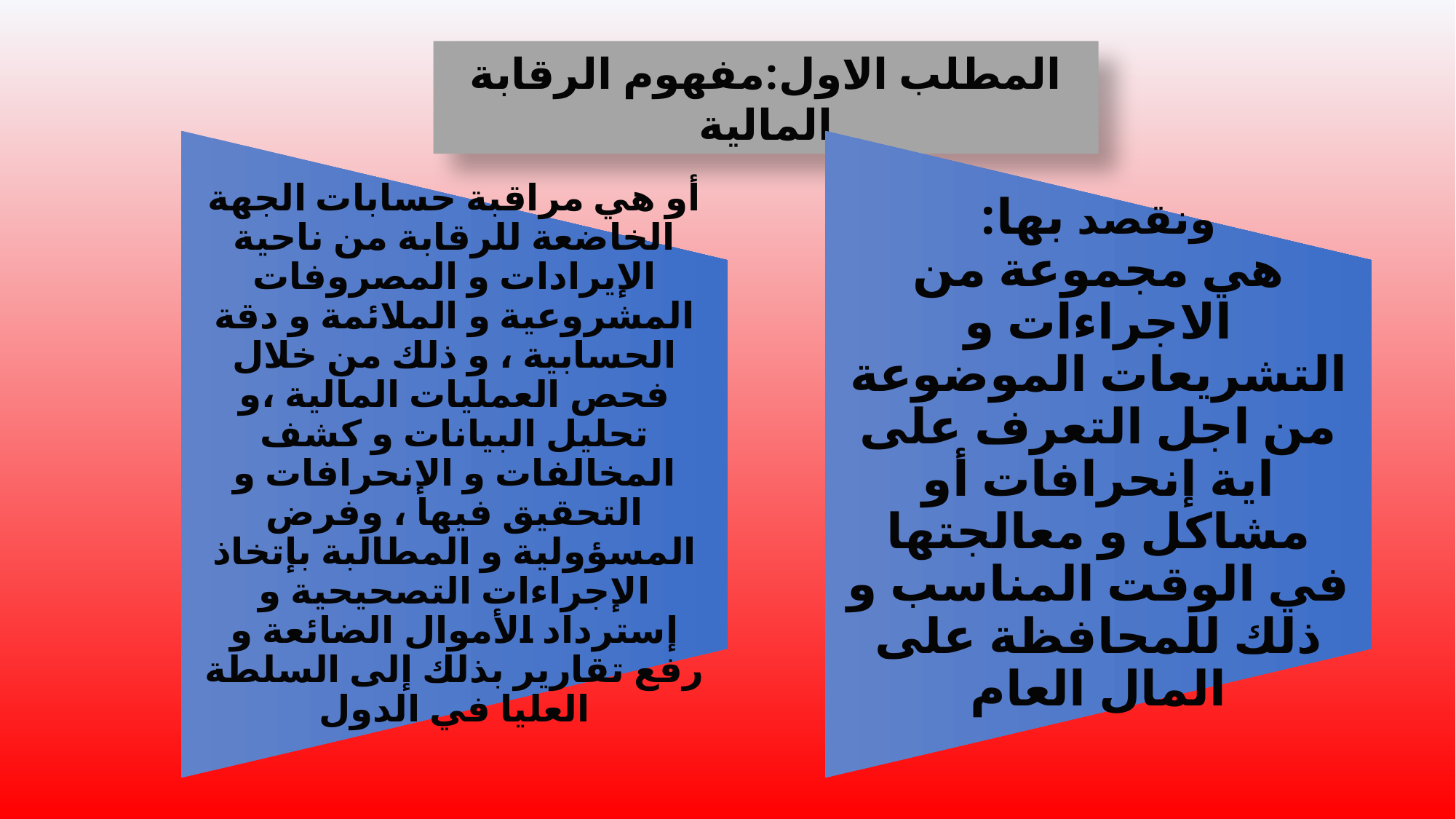

المطلب الاول:مفهوم الرقابة المالية

أو هي مراقبة حسابات الجهة الخاضعة للرقابة من ناحية الإيرادات و المصروفات المشروعية و الملائمة و دقة الحسابية ، و ذلك من خلال فحص العمليات المالية ،و تحليل البيانات و كشف المخالفات و الإنحرافات و التحقيق فيها ، وفرض المسؤولية و المطالبة بإتخاذ الإجراءات التصحيحية و إسترداد الأموال الضائعة و رفع تقارير بذلك إلى السلطة العليا في الدول

ونقصد بها:
هي مجموعة من الاجراءات و التشريعات الموضوعة من اجل التعرف على اية إنحرافات أو مشاكل و معالجتها في الوقت المناسب و ذلك للمحافظة على المال العام